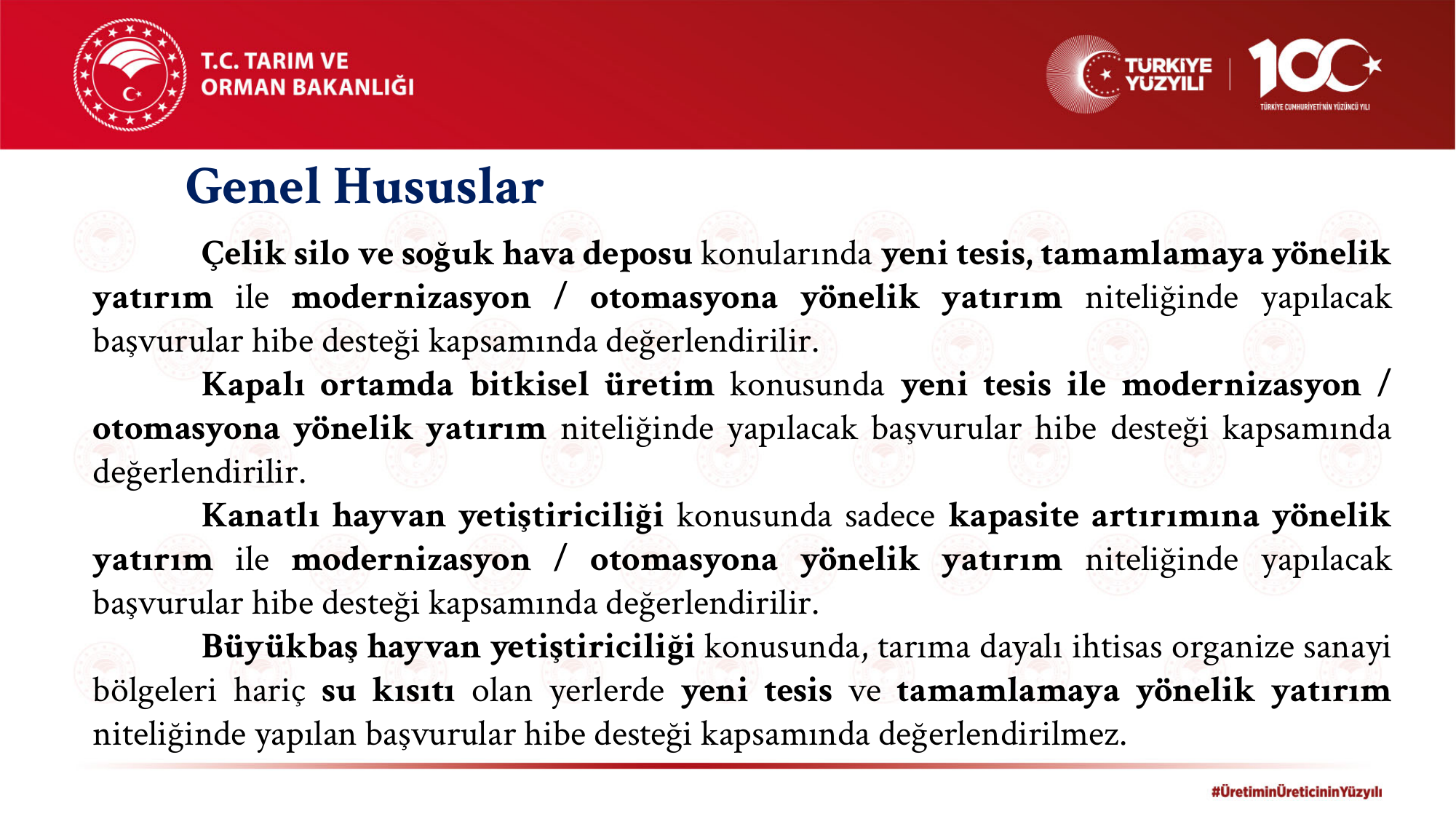

Genel Hususlar
	Çelik silo ve soğuk hava deposu konularında yeni tesis, tamamlamaya yönelik yatırım ile modernizasyon / otomasyona yönelik yatırım niteliğinde yapılacak başvurular hibe desteği kapsamında değerlendirilir.
	Kapalı ortamda bitkisel üretim konusunda yeni tesis ile modernizasyon / otomasyona yönelik yatırım niteliğinde yapılacak başvurular hibe desteği kapsamında değerlendirilir.
	Kanatlı hayvan yetiştiriciliği konusunda sadece kapasite artırımına yönelik yatırım ile modernizasyon / otomasyona yönelik yatırım niteliğinde yapılacak başvurular hibe desteği kapsamında değerlendirilir.
	Büyükbaş hayvan yetiştiriciliği konusunda, tarıma dayalı ihtisas organize sanayi bölgeleri hariç su kısıtı olan yerlerde yeni tesis ve tamamlamaya yönelik yatırım niteliğinde yapılan başvurular hibe desteği kapsamında değerlendirilmez.